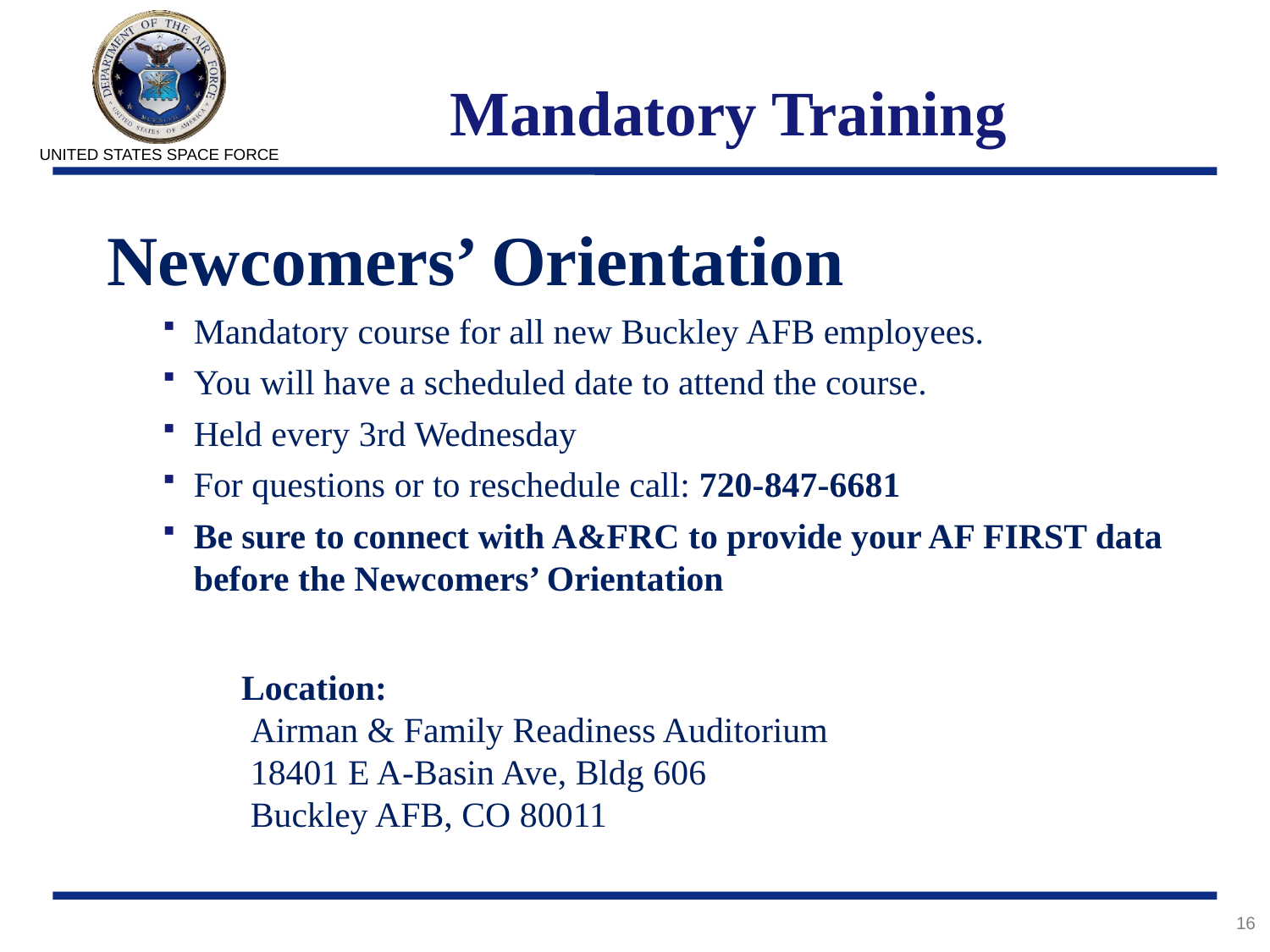

# Mandatory Training
Newcomers’ Orientation
Mandatory course for all new Buckley AFB employees.
You will have a scheduled date to attend the course.
Held every 3rd Wednesday
For questions or to reschedule call: 720-847-6681
Be sure to connect with A&FRC to provide your AF FIRST data before the Newcomers’ Orientation

Location:
 Airman & Family Readiness Auditorium
 18401 E A-Basin Ave, Bldg 606
 Buckley AFB, CO 80011

16